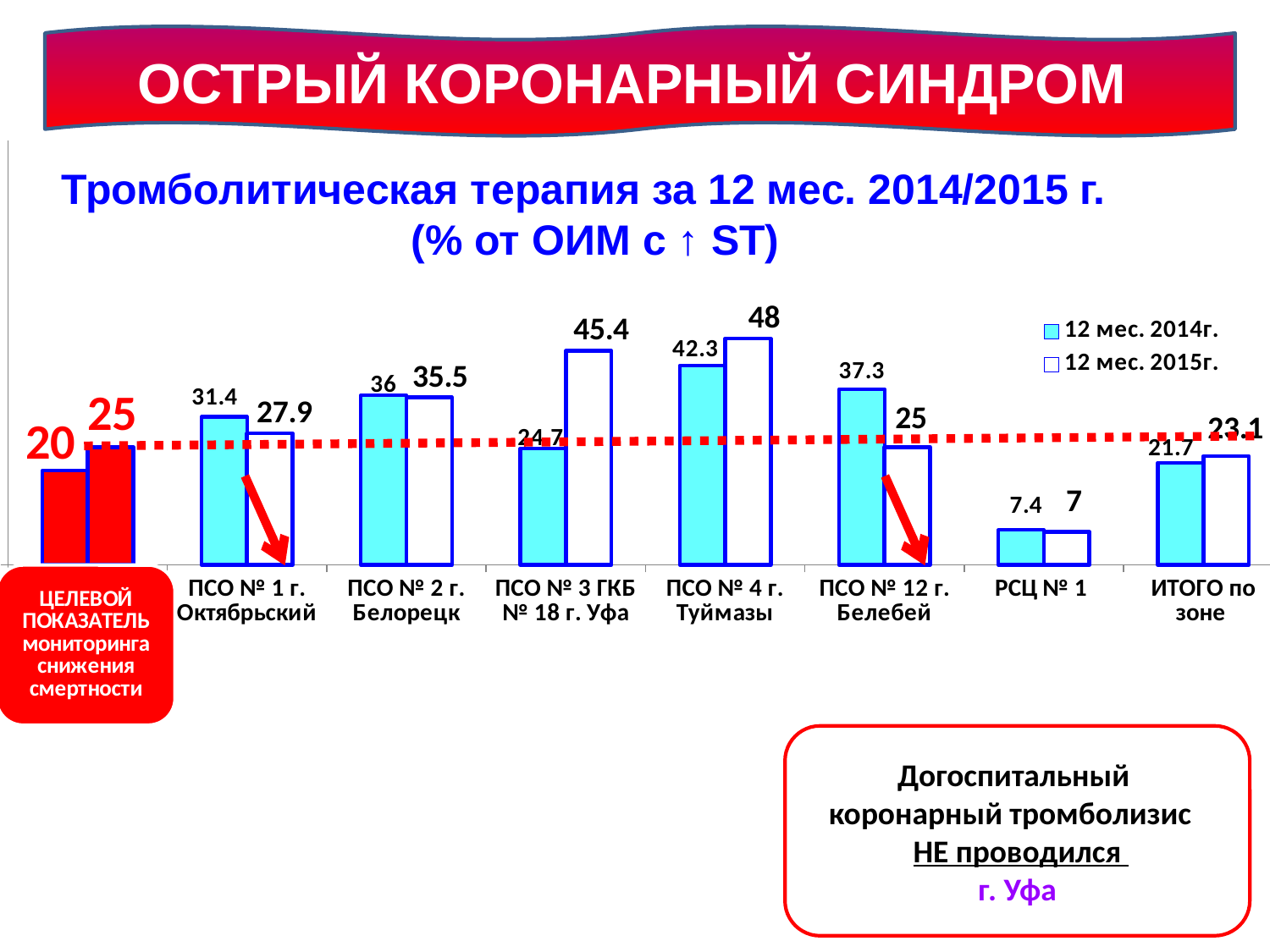

Острый коронарный синдром

### Chart

| Category | 12 мес. 2014г. | 12 мес. 2015г.  |
|---|---|---|
| ЦП мониторинга снижения смертности | 20.0 | 25.0 |
| ПСО № 1 г. Октябрьский | 31.4 | 27.9 |
| ПСО № 2 г. Белорецк | 36.0 | 35.5 |
| ПСО № 3 ГКБ № 18 г. Уфа | 24.7 | 45.4 |
| ПСО № 4 г. Туймазы | 42.3 | 48.0 |
| ПСО № 12 г. Белебей | 37.300000000000004 | 25.0 |
| РСЦ № 1  | 7.4 | 7.0 |
| ИТОГО по зоне  | 21.7 | 23.1 |
Тромболитическая терапия за 12 мес. 2014/2015 г.
(% от ОИМ с ↑ ST)

Догоспитальный  коронарный тромболизис
 НЕ проводился
г. Уфа